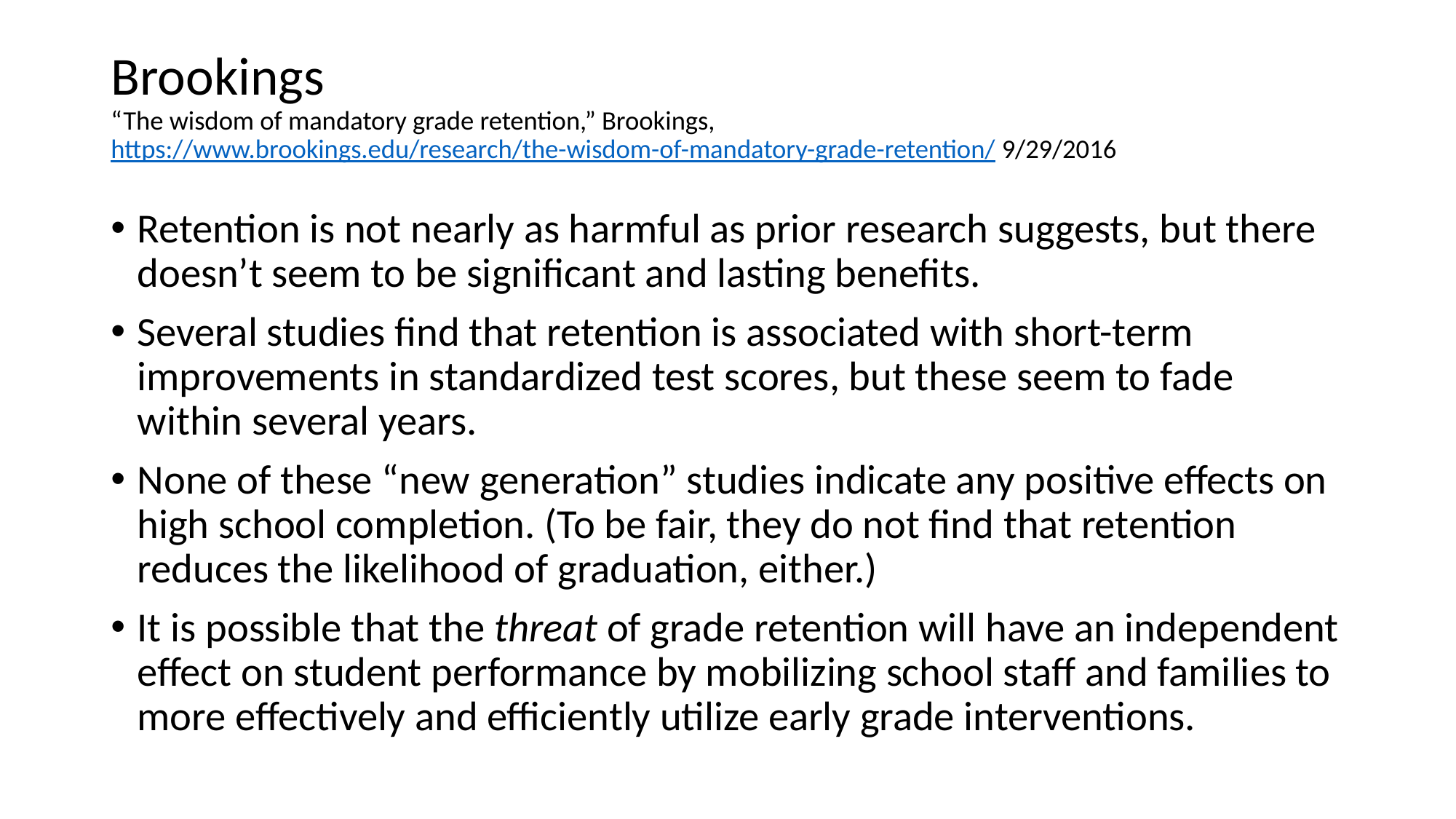

# Brookings “The wisdom of mandatory grade retention,” Brookings, https://www.brookings.edu/research/the-wisdom-of-mandatory-grade-retention/ 9/29/2016
Retention is not nearly as harmful as prior research suggests, but there doesn’t seem to be significant and lasting benefits.
Several studies find that retention is associated with short-term improvements in standardized test scores, but these seem to fade within several years.
None of these “new generation” studies indicate any positive effects on high school completion. (To be fair, they do not find that retention reduces the likelihood of graduation, either.)
It is possible that the threat of grade retention will have an independent effect on student performance by mobilizing school staff and families to more effectively and efficiently utilize early grade interventions.